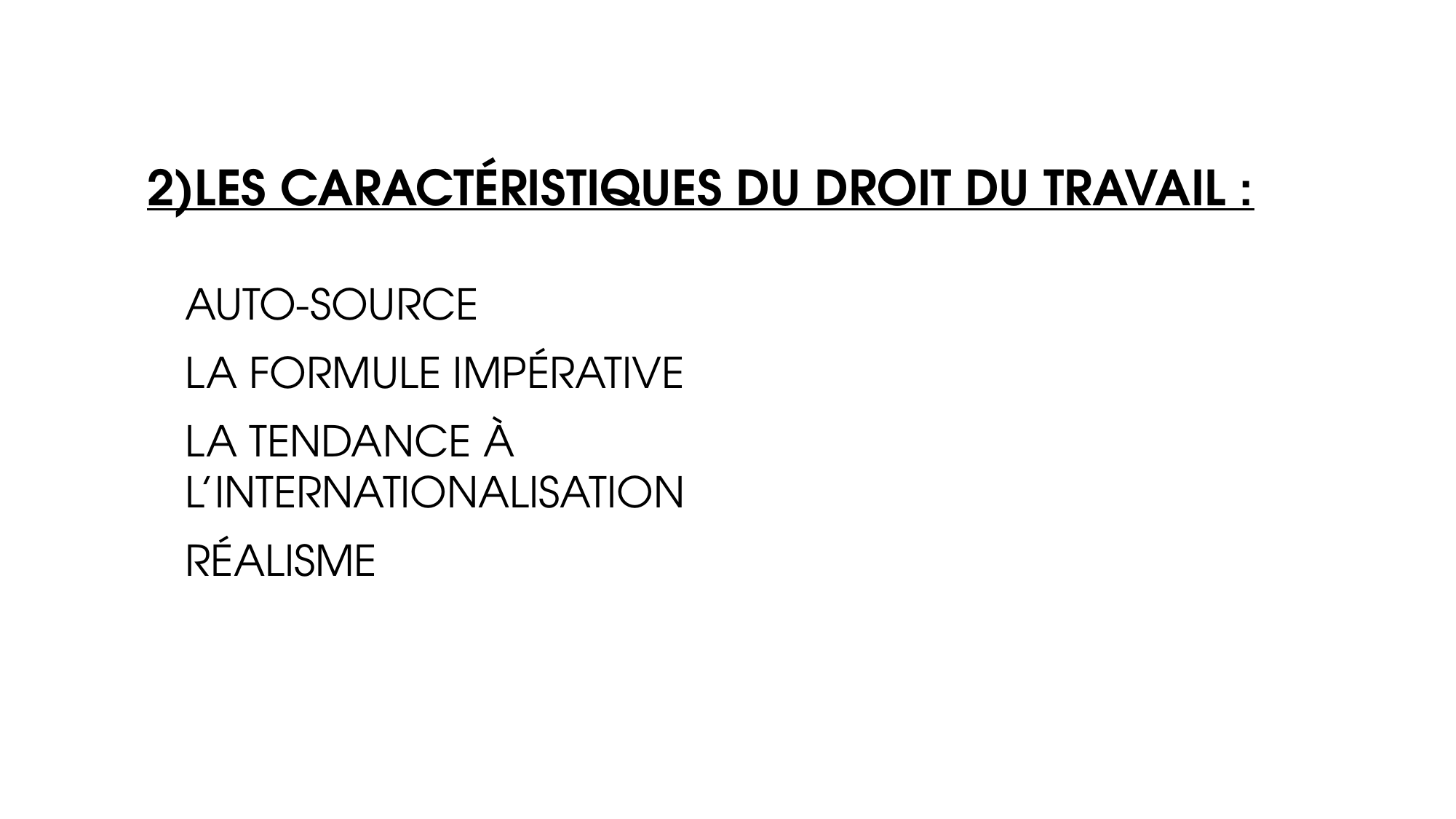

# 2)Les caractéristiques du droit du travail :
Auto-source
La formule impérative
La tendance à l’internationalisation
Réalisme